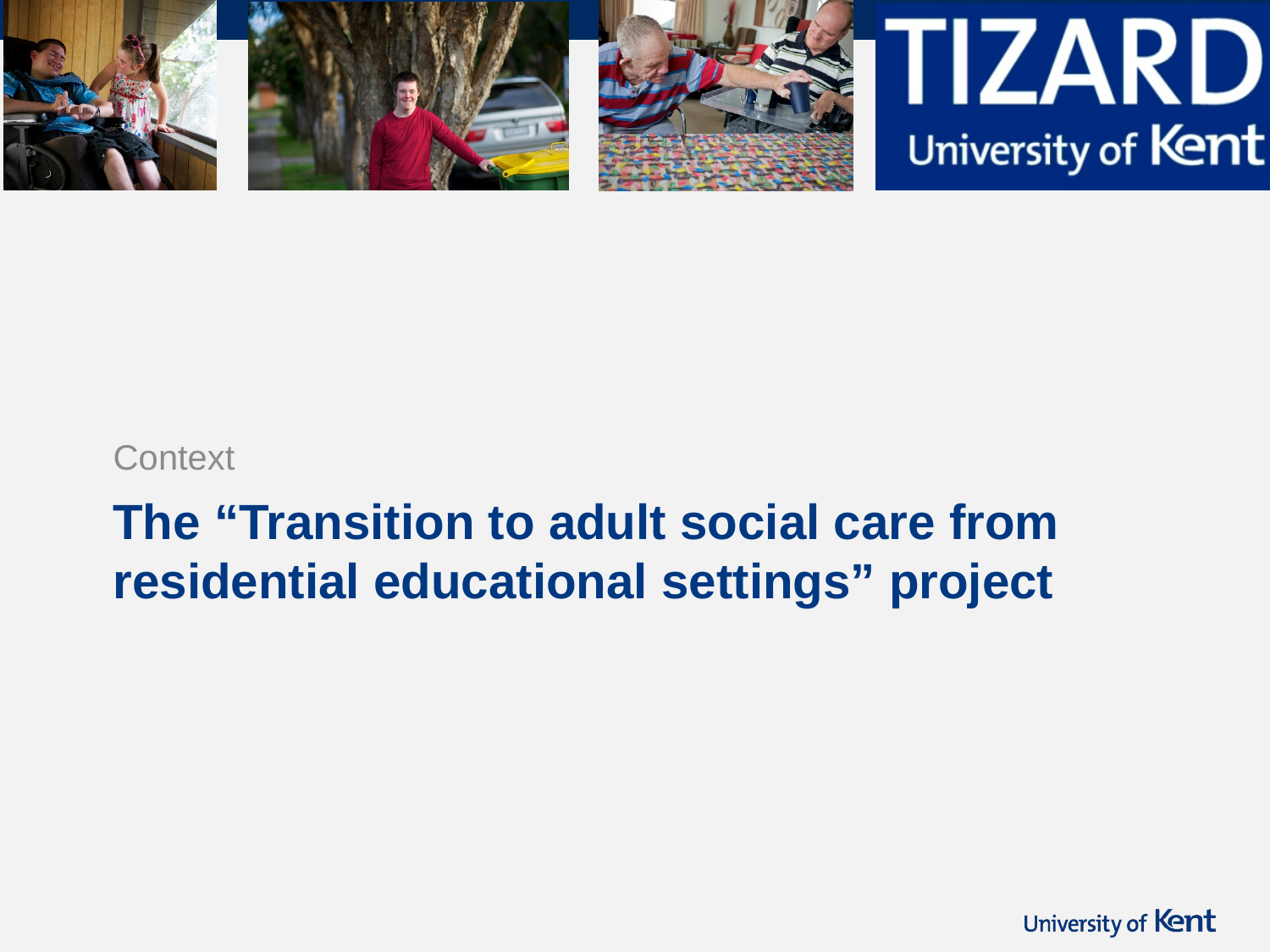

Context
# The “Transition to adult social care from residential educational settings” project